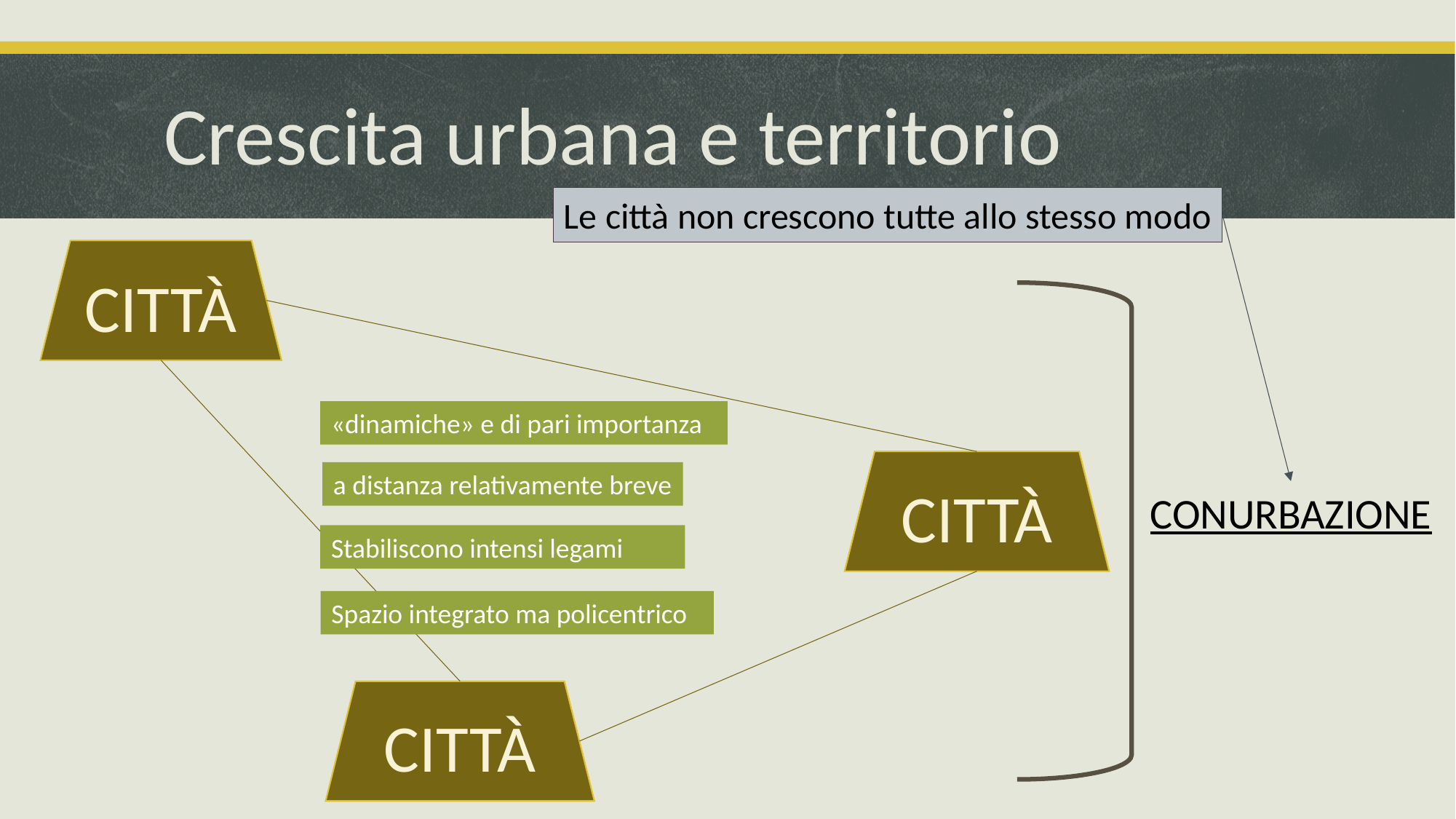

# Crescita urbana e territorio
Le città non crescono tutte allo stesso modo
CITTÀ

«dinamiche» e di pari importanza
CITTÀ
a distanza relativamente breve
CONURBAZIONE
Stabiliscono intensi legami
Spazio integrato ma policentrico
CITTÀ